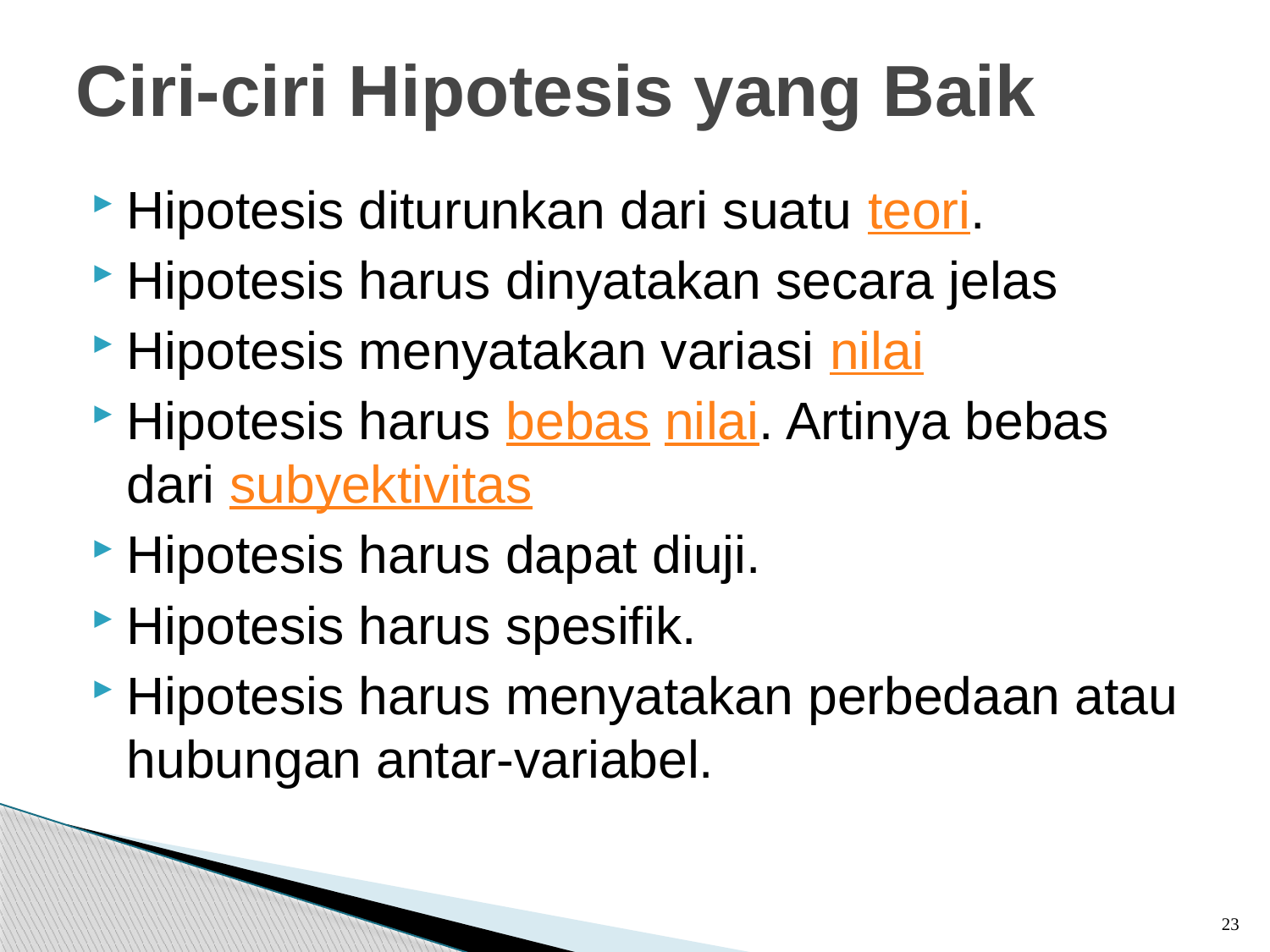

# Ciri-ciri Hipotesis yang Baik
Hipotesis diturunkan dari suatu teori.
Hipotesis harus dinyatakan secara jelas
Hipotesis menyatakan variasi nilai
Hipotesis harus bebas nilai. Artinya bebas dari subyektivitas
Hipotesis harus dapat diuji.
Hipotesis harus spesifik.
Hipotesis harus menyatakan perbedaan atau hubungan antar-variabel.
23